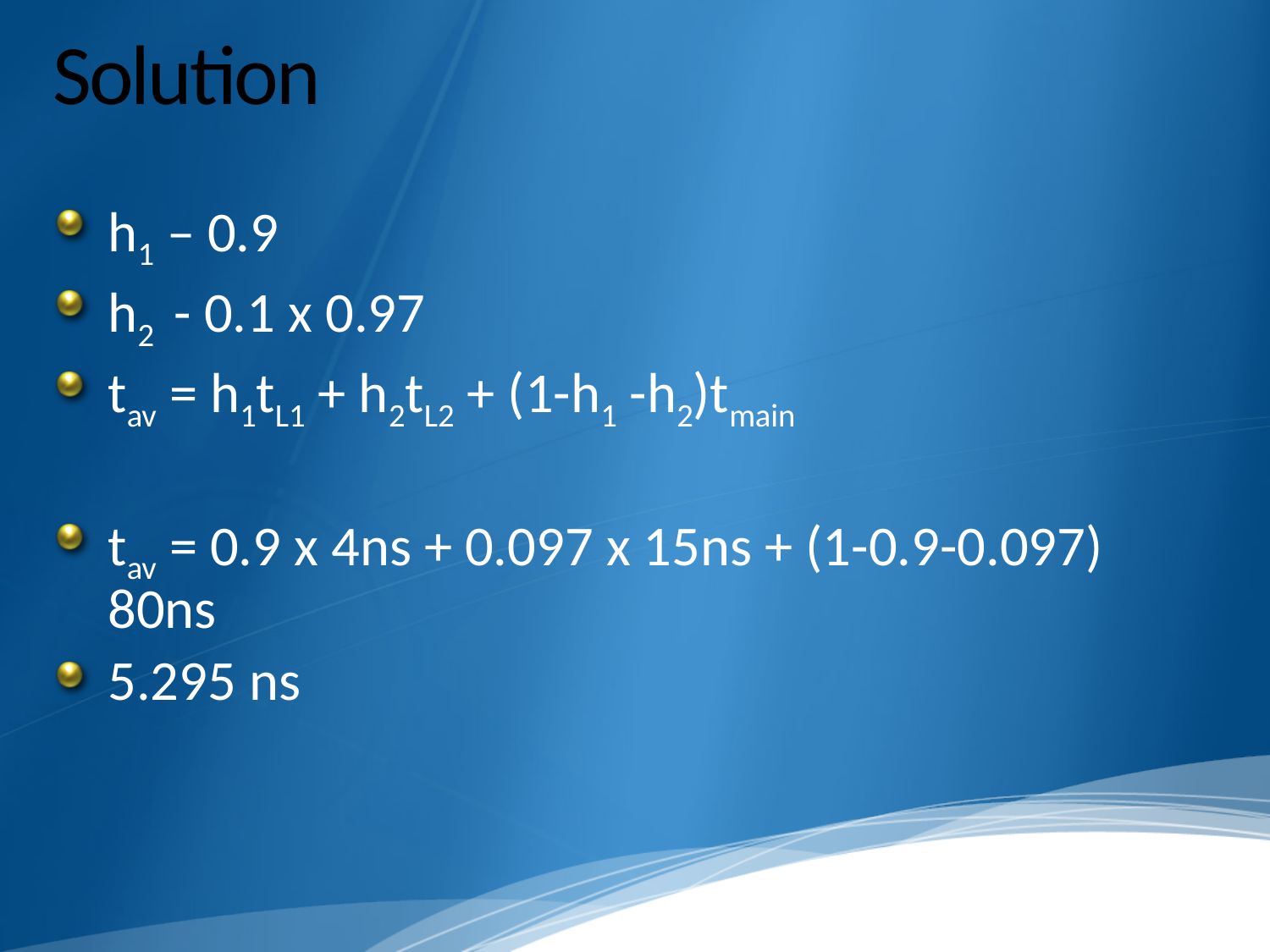

23
# Solution
h1 – 0.9
h2  - 0.1 x 0.97
tav = h1tL1 + h2tL2 + (1-h1 -h2)tmain

tav = 0.9 x 4ns + 0.097 x 15ns + (1-0.9-0.097) 80ns
5.295 ns